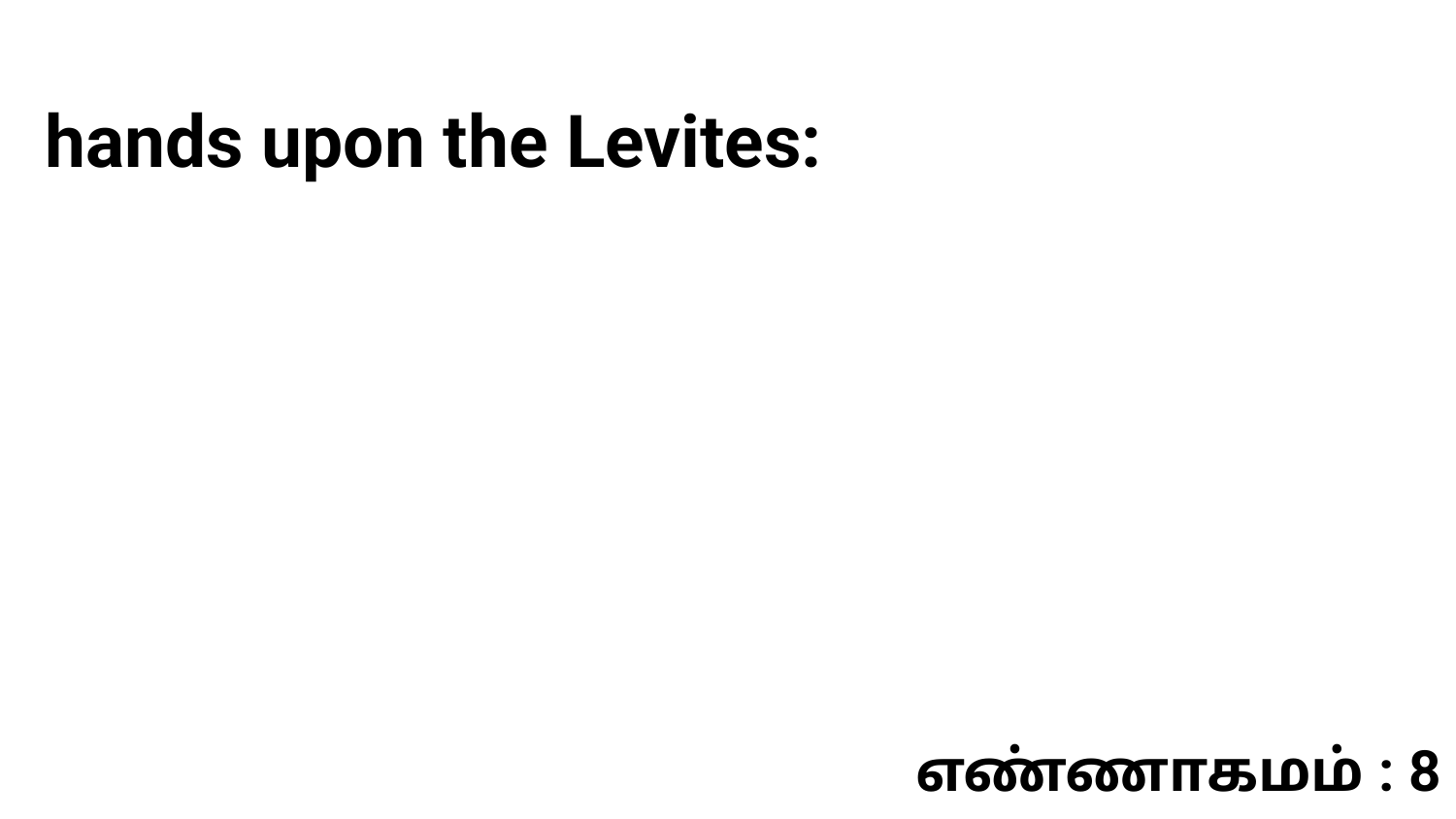

hands upon the Levites:
எண்ணாகமம் : 8